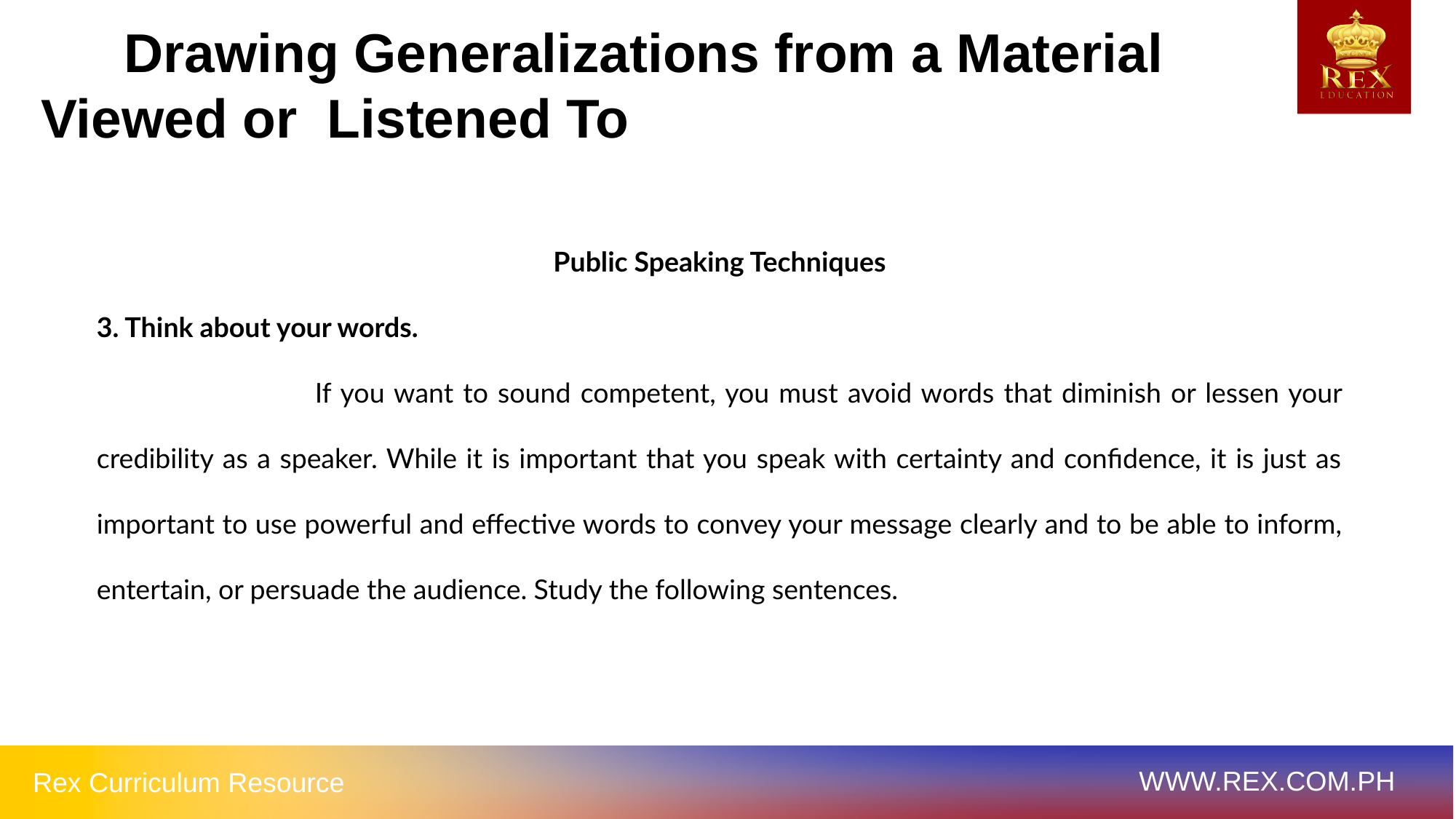

Drawing Generalizations from a Material
Viewed or  Listened To
Public Speaking Techniques
3. Think about your words.
		If you want to sound competent, you must avoid words that diminish or lessen your credibility as a speaker. While it is important that you speak with certainty and confidence, it is just as important to use powerful and effective words to convey your message clearly and to be able to inform, entertain, or persuade the audience. Study the following sentences.